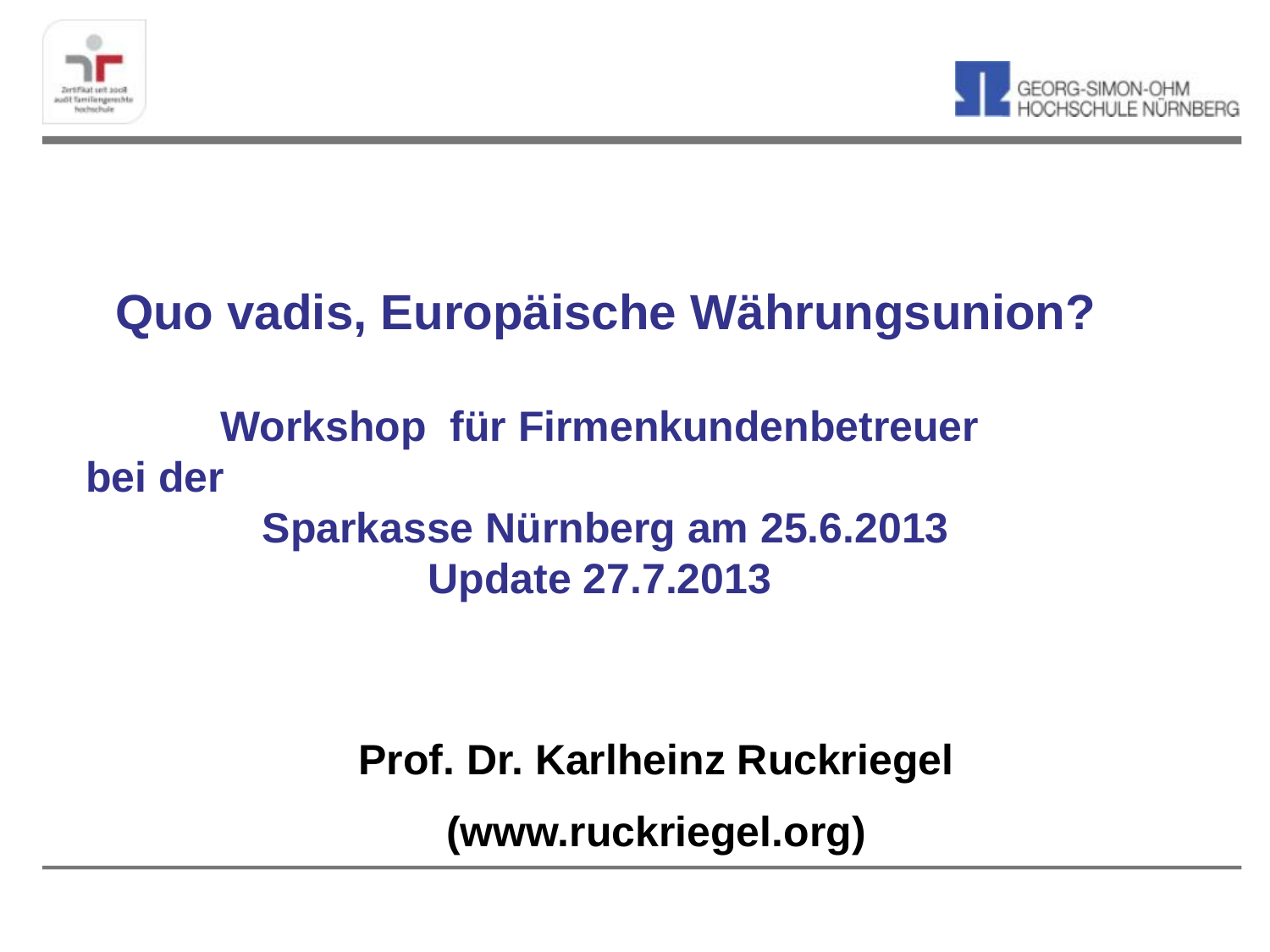

# Quo vadis, Europäische Währungsunion? Workshop  für Firmenkundenbetreuer bei der                                                                             Sparkasse Nürnberg am 25.6.2013 Update 27.7.2013
Prof. Dr. Karlheinz Ruckriegel
(www.ruckriegel.org)